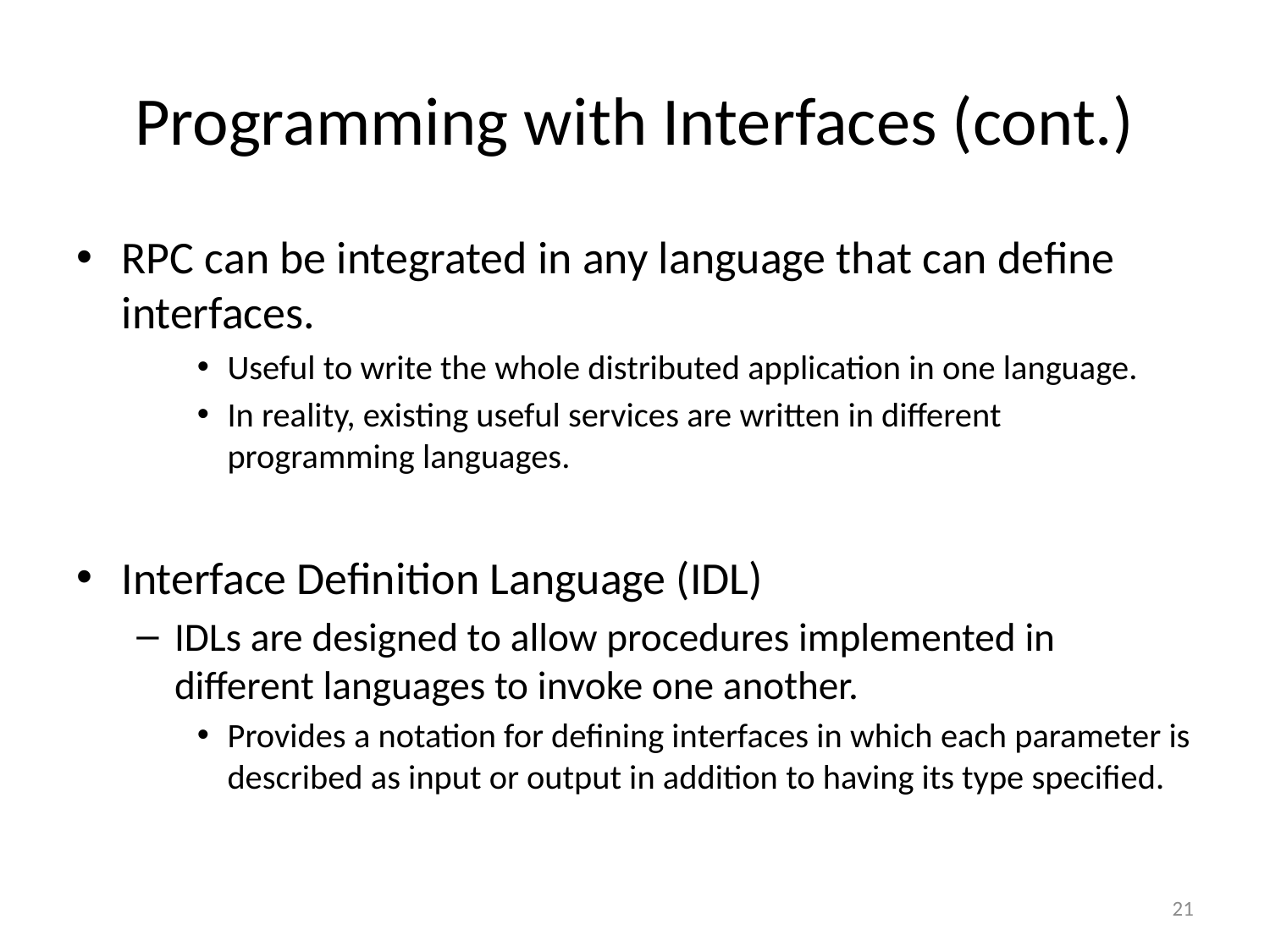

# Programming with Interfaces (cont.)
RPC can be integrated in any language that can define interfaces.
Useful to write the whole distributed application in one language.
In reality, existing useful services are written in different programming languages.

Interface Definition Language (IDL)
IDLs are designed to allow procedures implemented in different languages to invoke one another.
Provides a notation for defining interfaces in which each parameter is described as input or output in addition to having its type specified.
21